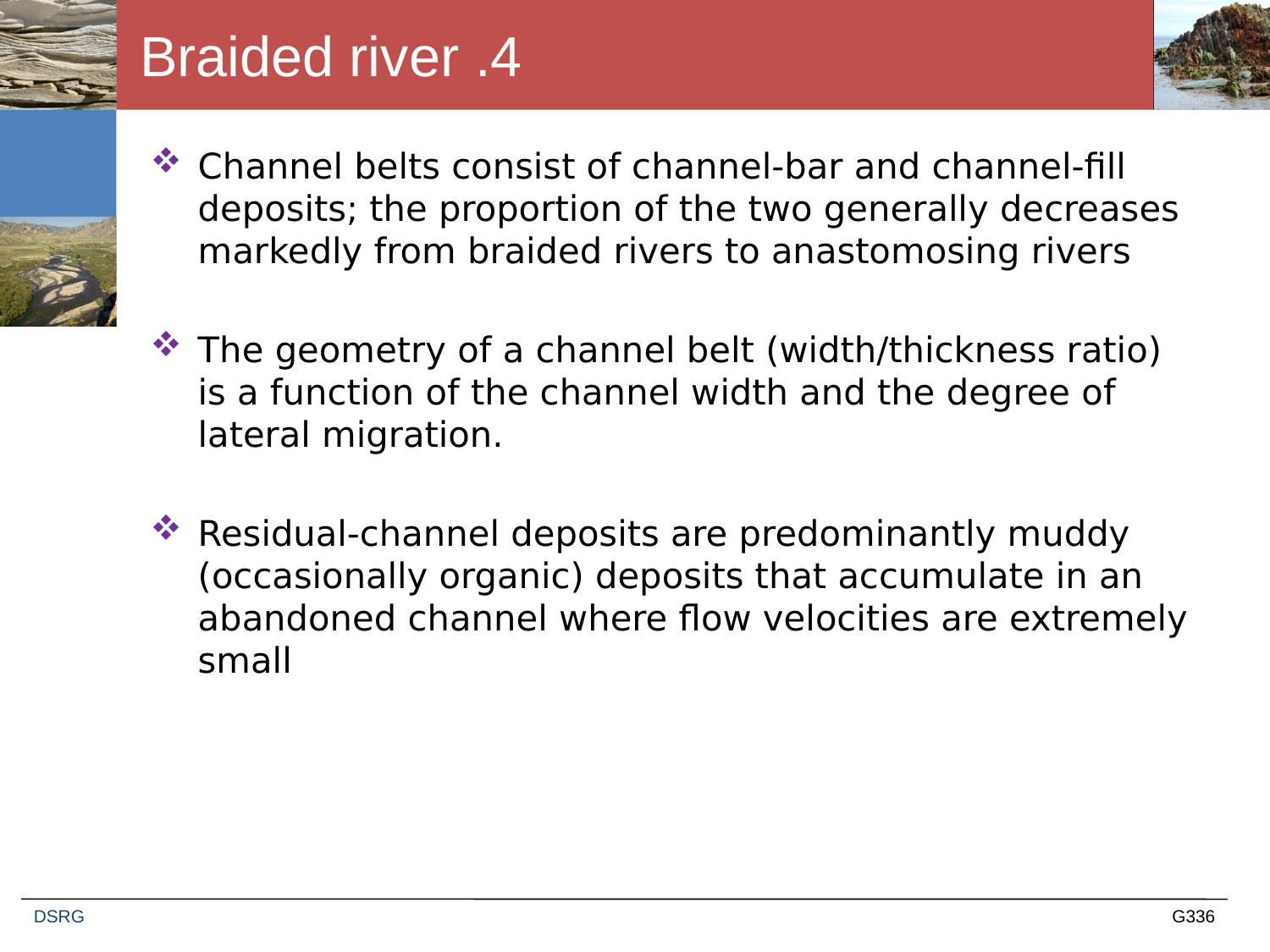

# 4. Braided river
Channel belts consist of channel-bar and channel-fill deposits; the proportion of the two generally decreases markedly from braided rivers to anastomosing rivers

The geometry of a channel belt (width/thickness ratio) is a function of the channel width and the degree of lateral migration.

Residual-channel deposits are predominantly muddy (occasionally organic) deposits that accumulate in an abandoned channel where flow velocities are extremely small

DSRG
G336